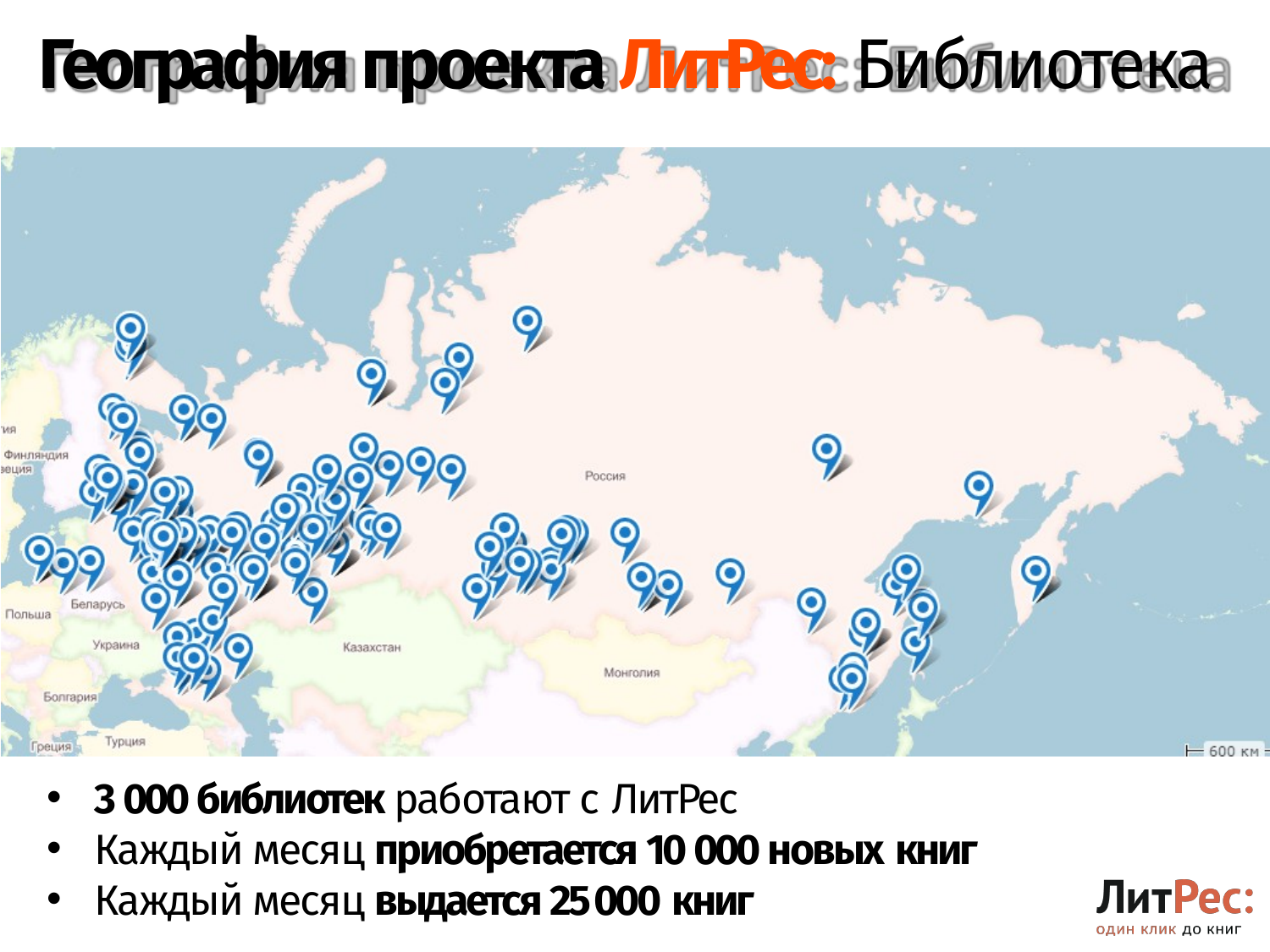

# География проекта ЛитРес: Библиотека

3 000 библиотек работают с ЛитРес
Каждый месяц приобретается 10 000 новых книг
Каждый месяц выдается 25 000 книг